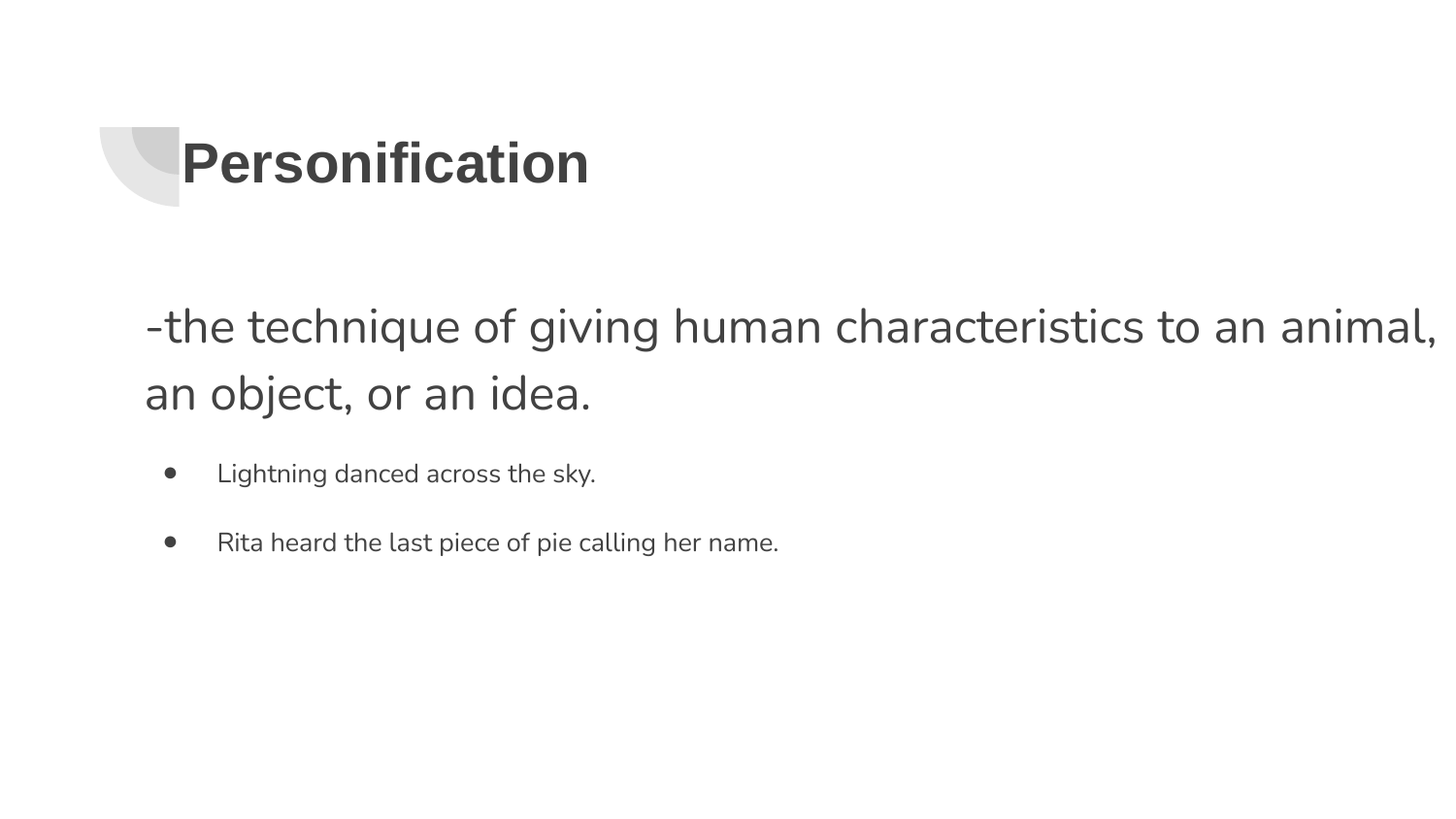

# Personification
-the technique of giving human characteristics to an animal, an object, or an idea.
Lightning danced across the sky.
Rita heard the last piece of pie calling her name.